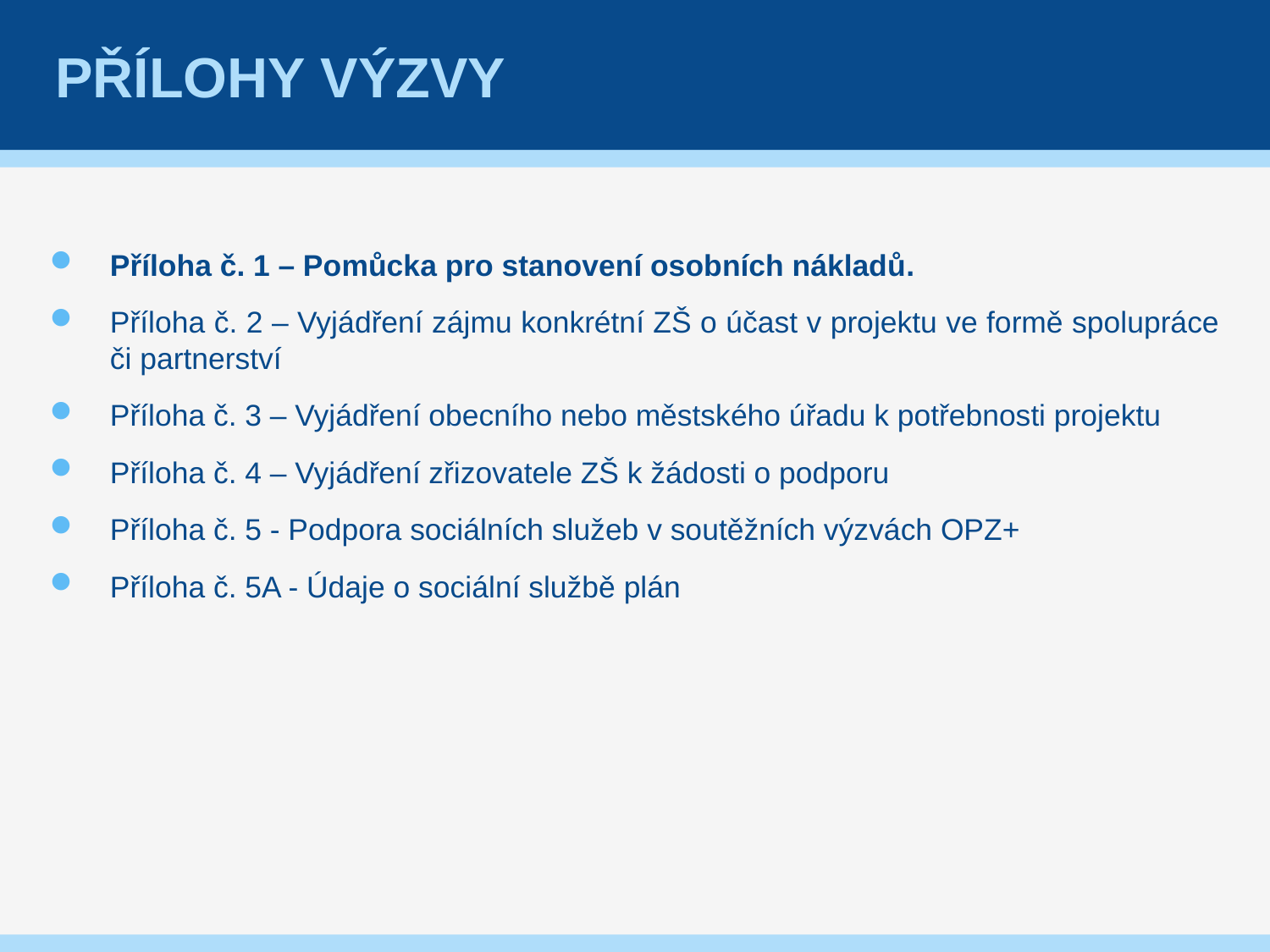

# Přílohy výzvy
Příloha č. 1 – Pomůcka pro stanovení osobních nákladů.
Příloha č. 2 – Vyjádření zájmu konkrétní ZŠ o účast v projektu ve formě spolupráce či partnerství
Příloha č. 3 – Vyjádření obecního nebo městského úřadu k potřebnosti projektu
Příloha č. 4 – Vyjádření zřizovatele ZŠ k žádosti o podporu
Příloha č. 5 - Podpora sociálních služeb v soutěžních výzvách OPZ+
Příloha č. 5A - Údaje o sociální službě plán